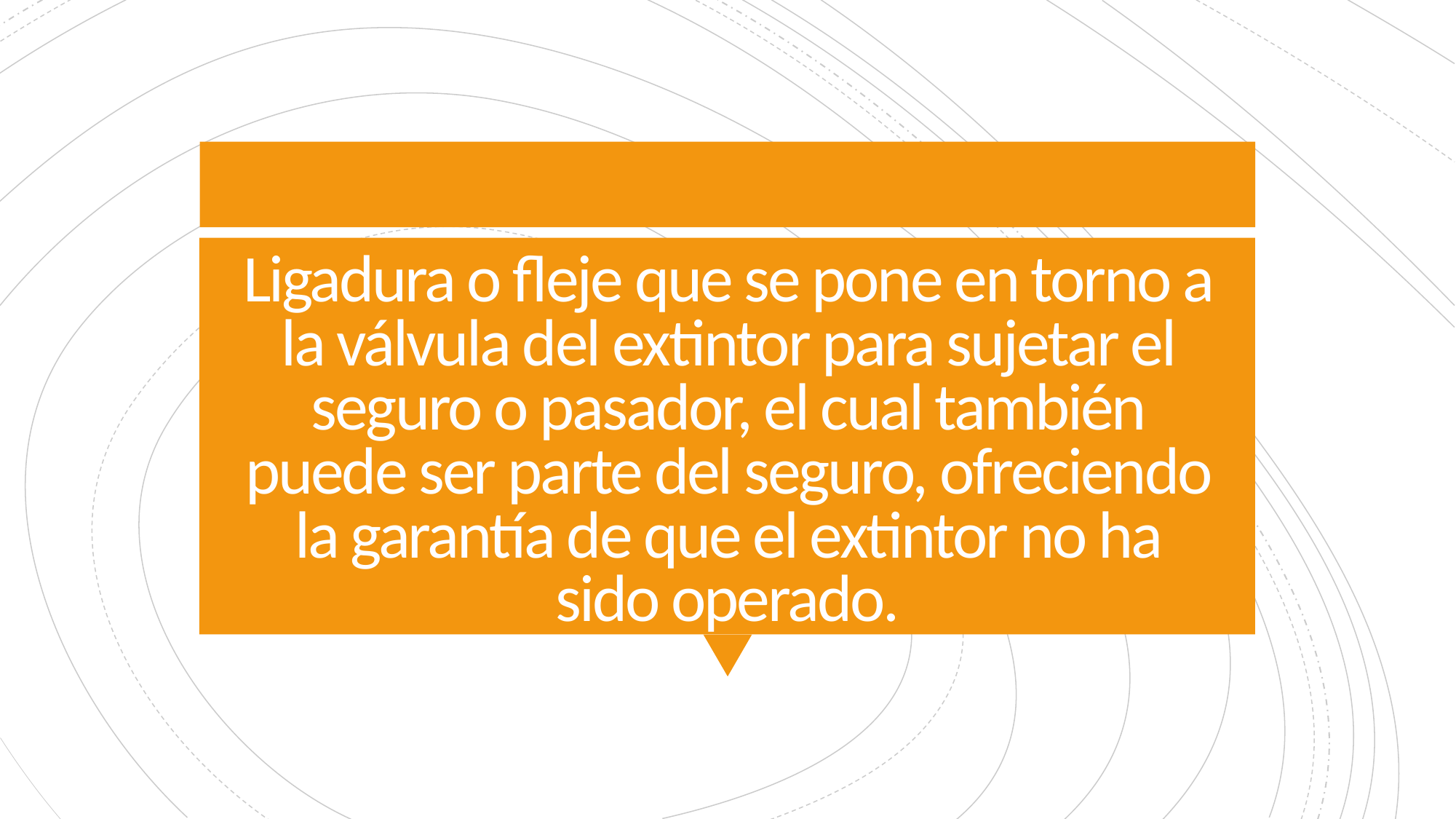

# Ligadura o fleje que se pone en torno a la válvula del extintor para sujetar el seguro o pasador, el cual también puede ser parte del seguro, ofreciendo la garantía de que el extintor no ha sido operado.